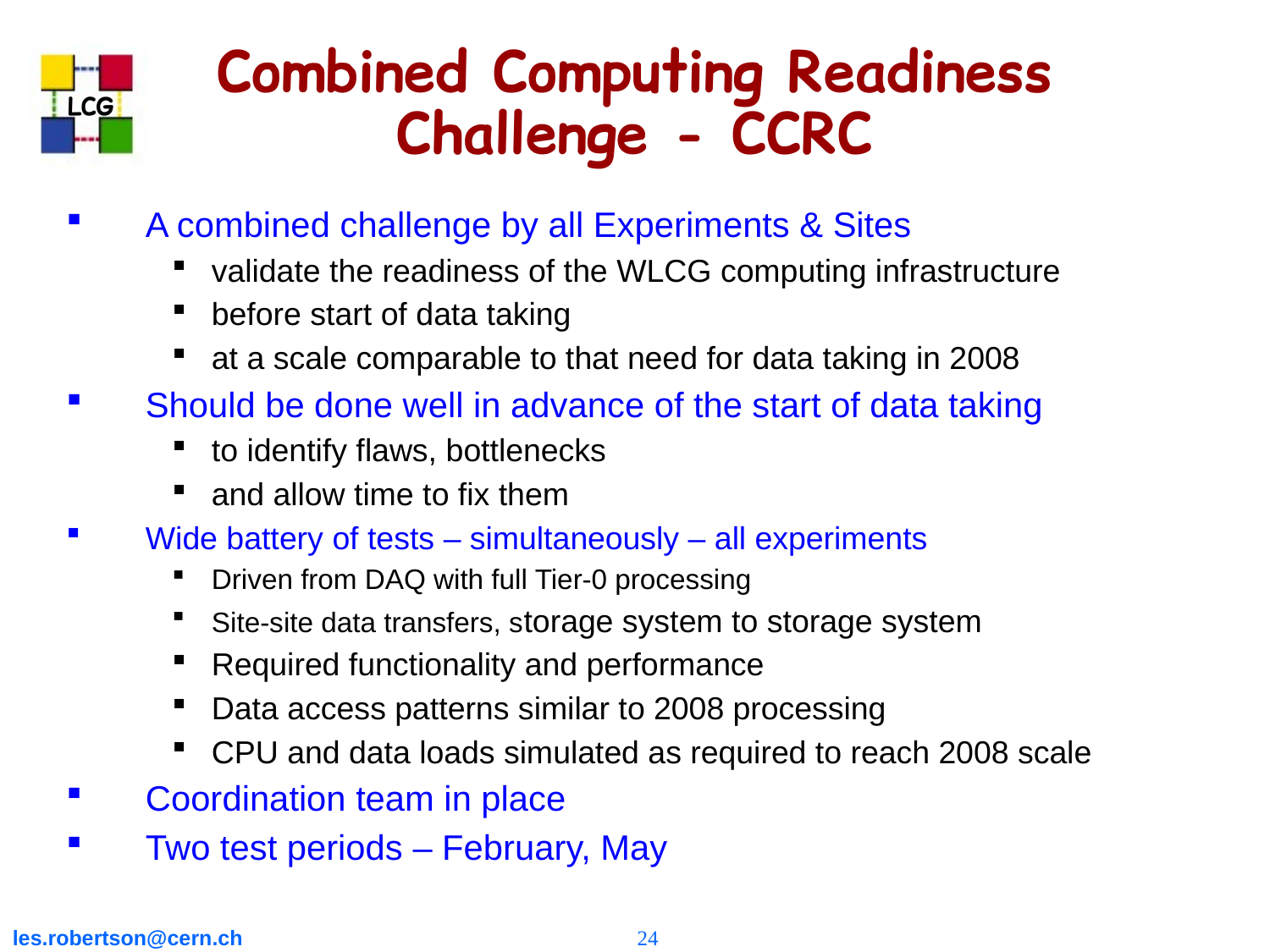

# Combined Computing Readiness Challenge - CCRC
A combined challenge by all Experiments & Sites
validate the readiness of the WLCG computing infrastructure
before start of data taking
at a scale comparable to that need for data taking in 2008
Should be done well in advance of the start of data taking
to identify flaws, bottlenecks
and allow time to fix them
Wide battery of tests – simultaneously – all experiments
Driven from DAQ with full Tier-0 processing
Site-site data transfers, storage system to storage system
Required functionality and performance
Data access patterns similar to 2008 processing
CPU and data loads simulated as required to reach 2008 scale
Coordination team in place
Two test periods – February, May